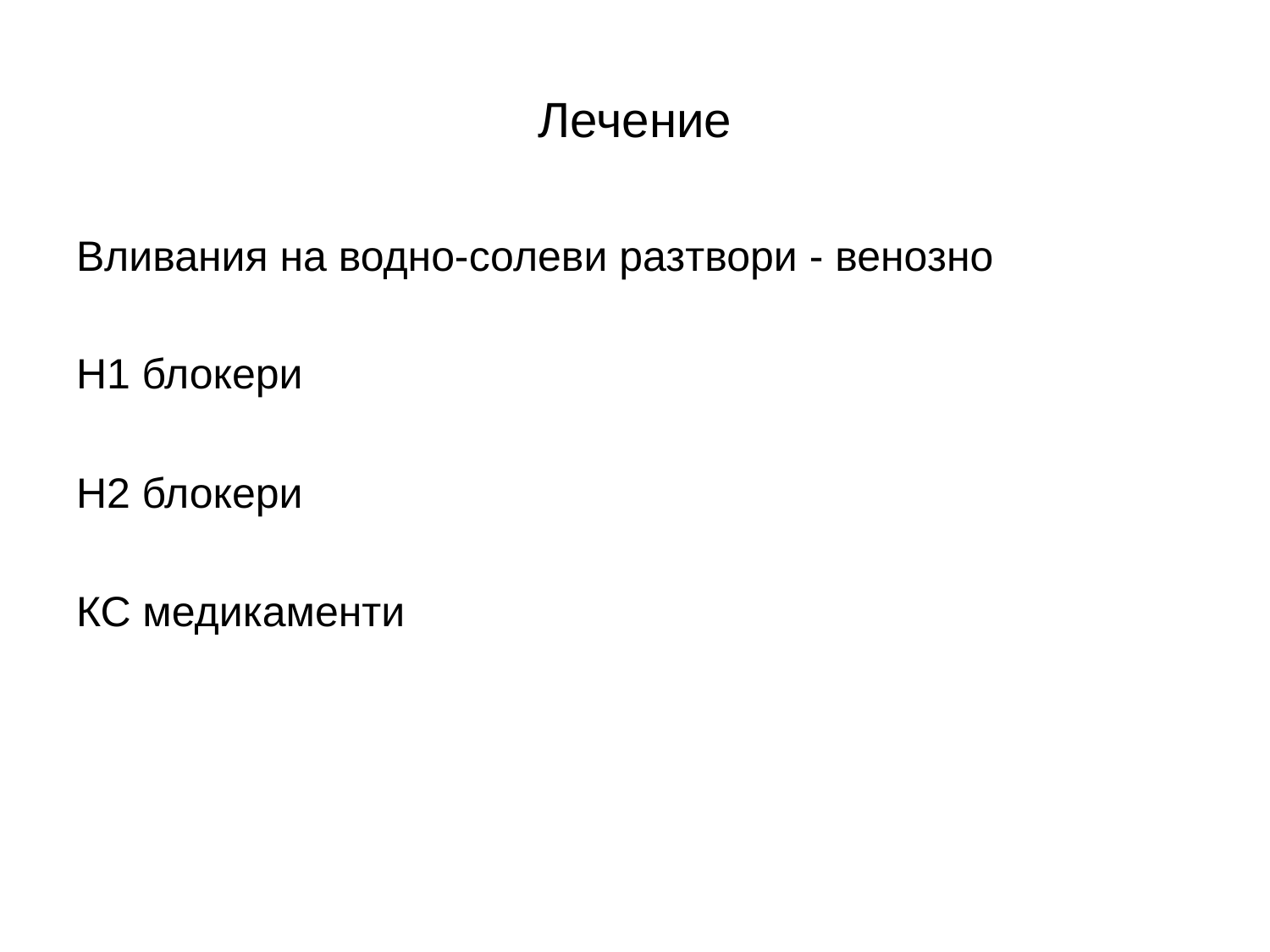

# Лечение
Вливания на водно-солеви разтвори - венозно

Н1 блокери

Н2 блокери

КС медикаменти